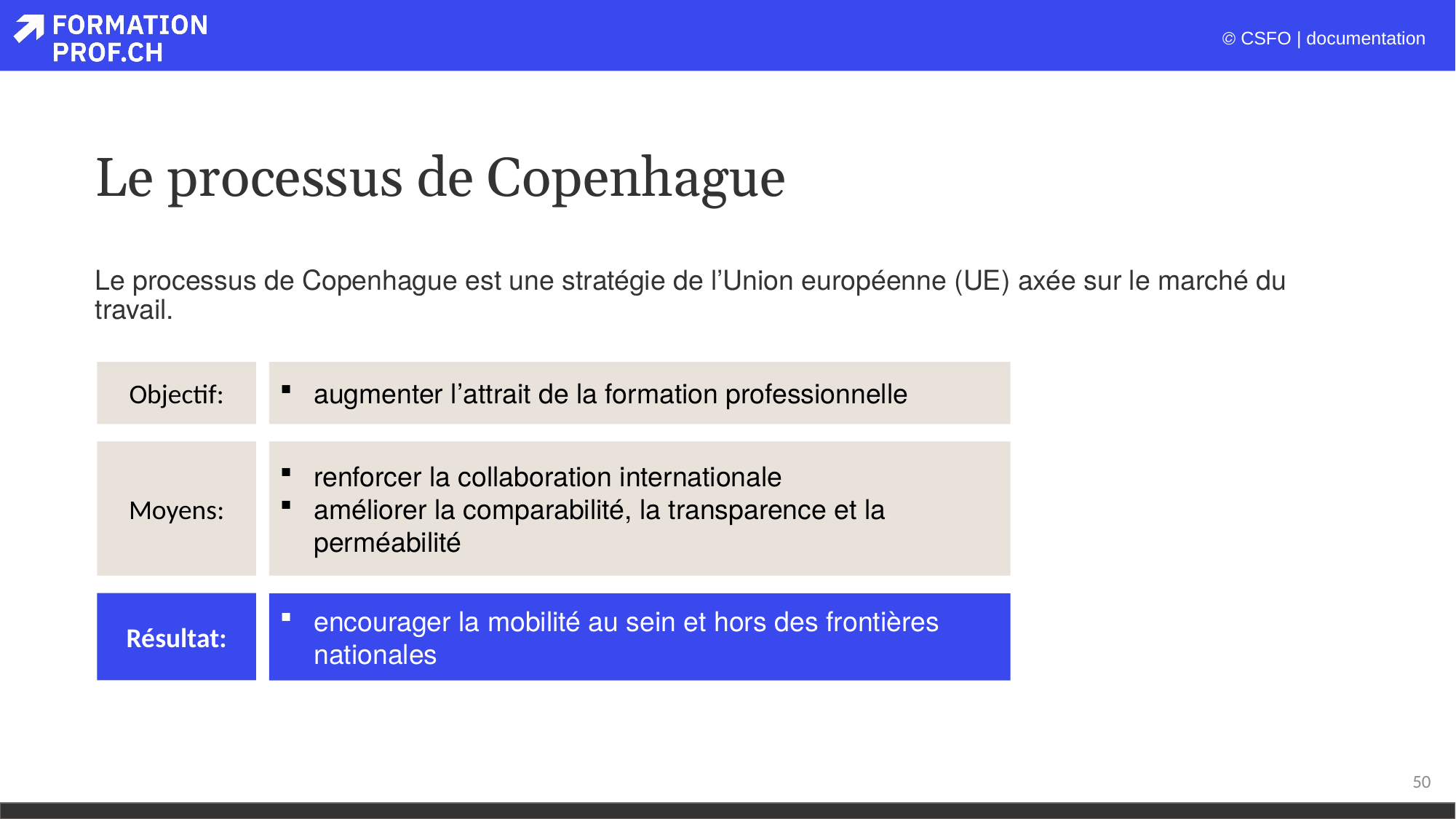

# Le processus de Copenhague
Le processus de Copenhague est une stratégie de l’Union européenne (UE) axée sur le marché du travail.
Objectif:
augmenter l’attrait de la formation professionnelle
Moyens:
renforcer la collaboration internationale
améliorer la comparabilité, la transparence et la perméabilité
Résultat:
encourager la mobilité au sein et hors des frontières nationales
50